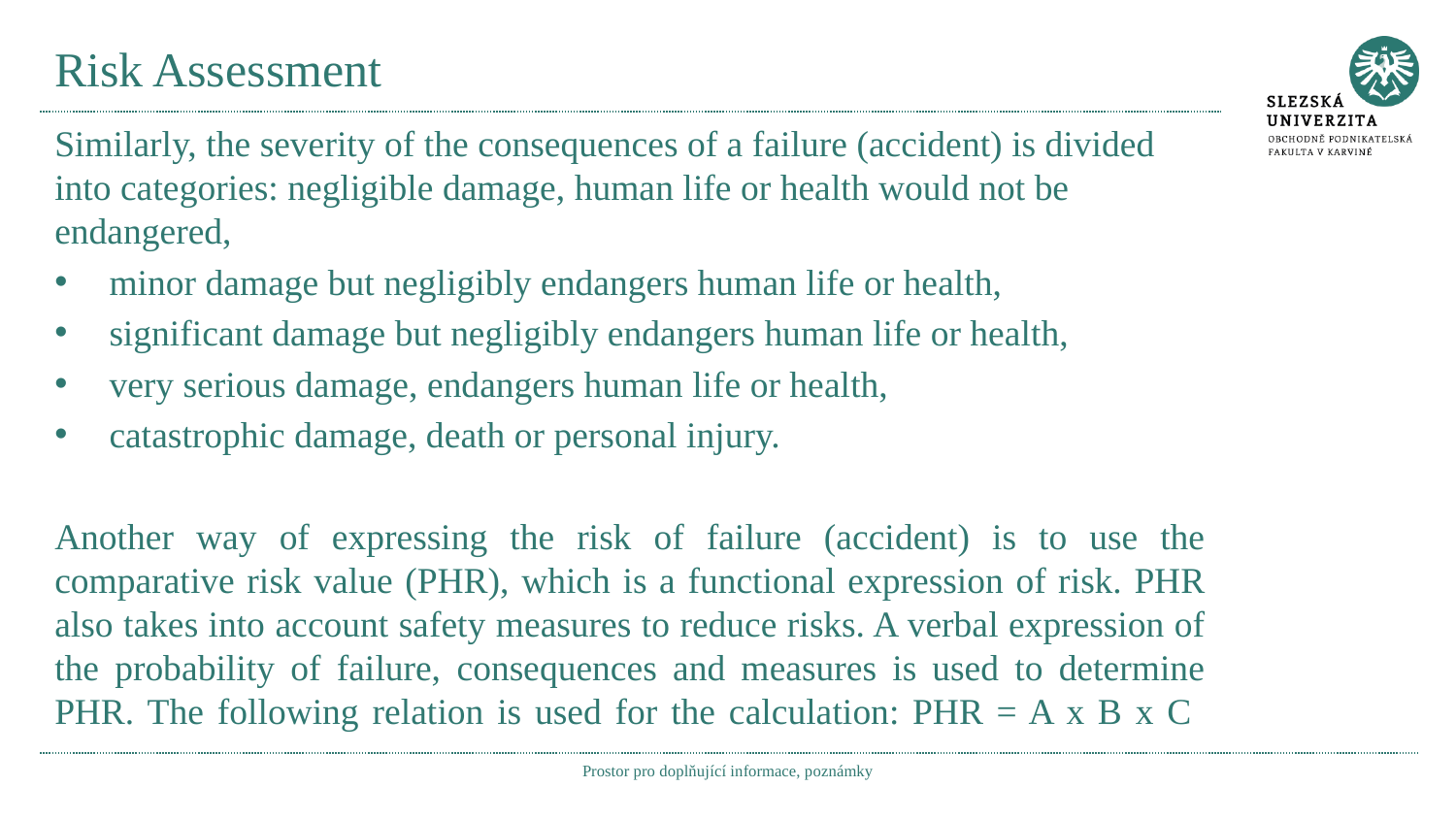

# Risk Assessment
Similarly, the severity of the consequences of a failure (accident) is divided into categories: negligible damage, human life or health would not be endangered,
minor damage but negligibly endangers human life or health,
significant damage but negligibly endangers human life or health,
very serious damage, endangers human life or health,
catastrophic damage, death or personal injury.

Another way of expressing the risk of failure (accident) is to use the comparative risk value (PHR), which is a functional expression of risk. PHR also takes into account safety measures to reduce risks. A verbal expression of the probability of failure, consequences and measures is used to determine PHR. The following relation is used for the calculation: PHR = A x B x C
Prostor pro doplňující informace, poznámky